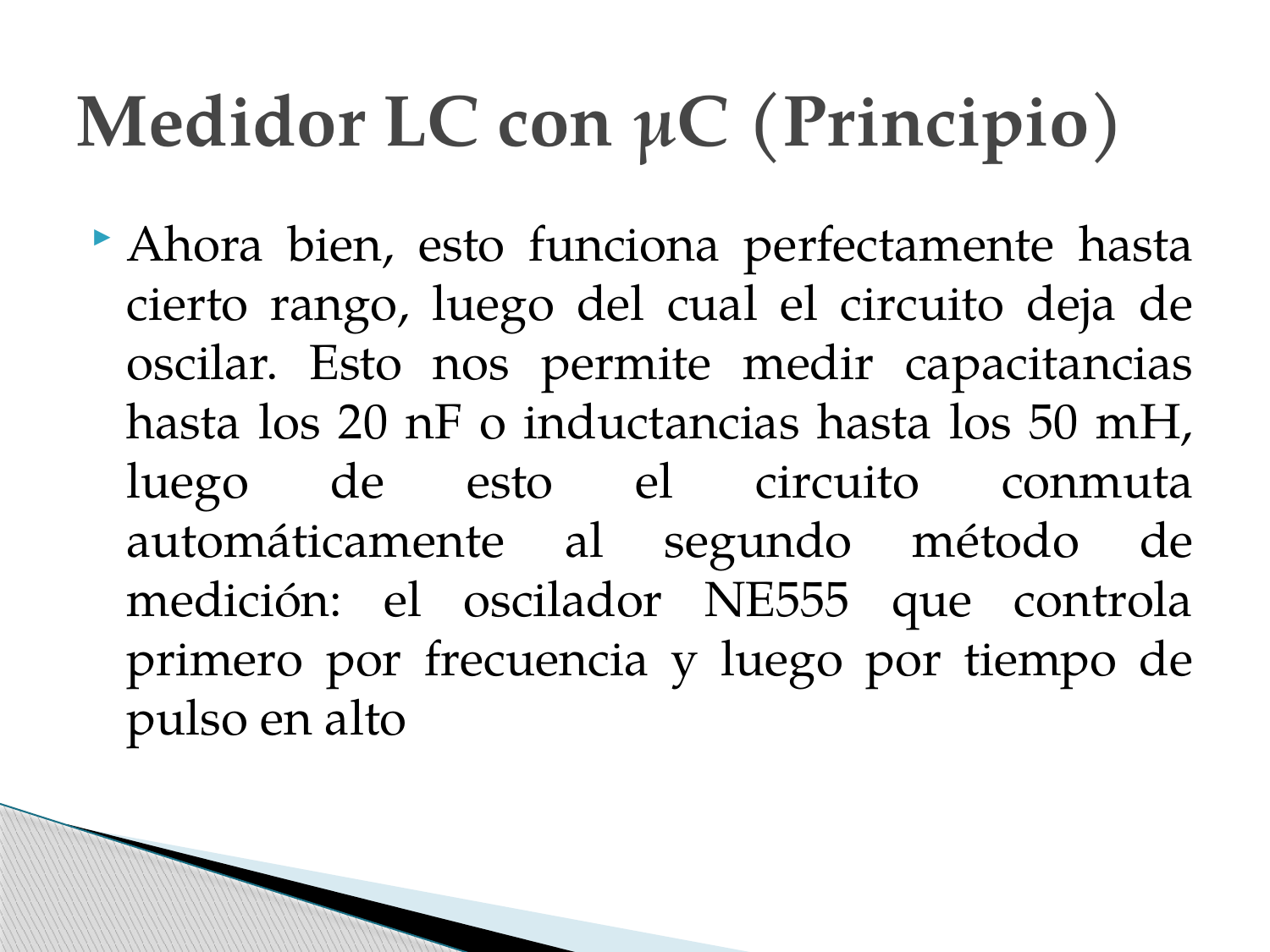

# Medidor LC con μC (Principio)
Ahora bien, esto funciona perfectamente hasta cierto rango, luego del cual el circuito deja de oscilar. Esto nos permite medir capacitancias hasta los 20 nF o inductancias hasta los 50 mH, luego de esto el circuito conmuta automáticamente al segundo método de medición: el oscilador NE555 que controla primero por frecuencia y luego por tiempo de pulso en alto